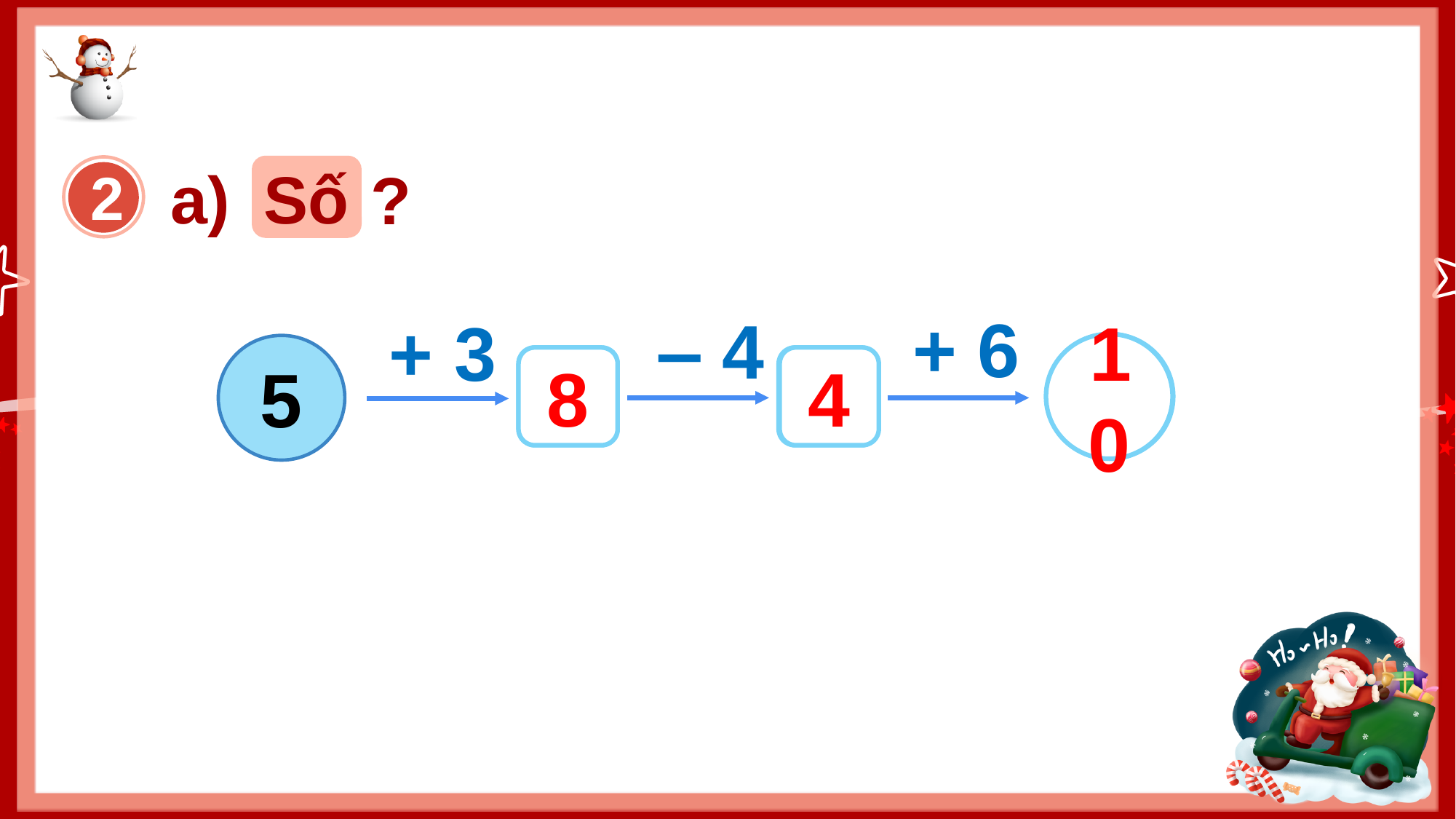

a)
Số
?

2

 + 6
 ‒ 4
+ 3
10
?
5
?
8
?
4